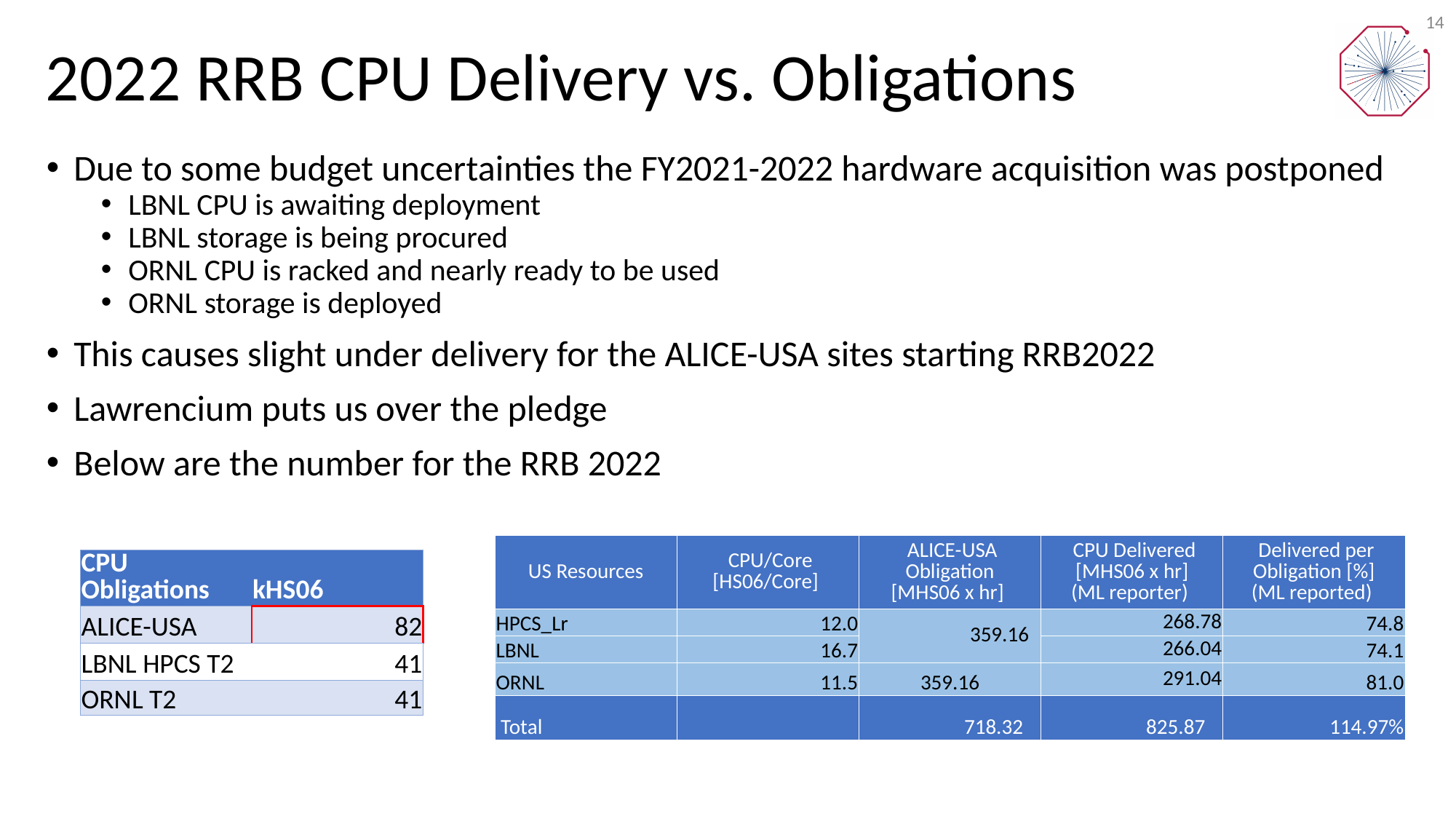

# 2022 RRB CPU Delivery vs. Obligations
14
Due to some budget uncertainties the FY2021-2022 hardware acquisition was postponed
LBNL CPU is awaiting deployment
LBNL storage is being procured
ORNL CPU is racked and nearly ready to be used
ORNL storage is deployed
This causes slight under delivery for the ALICE-USA sites starting RRB2022
Lawrencium puts us over the pledge
Below are the number for the RRB 2022
| US Resources | CPU/Core [HS06/Core] | ALICE-USA Obligation [MHS06 x hr] | CPU Delivered [MHS06 x hr] (ML reporter) | Delivered per Obligation [%] (ML reported) |
| --- | --- | --- | --- | --- |
| HPCS\_Lr | 12.0 | 359.16 | 268.78 | 74.8 |
| LBNL | 16.7 |  | 266.04 | 74.1 |
| ORNL | 11.5 | 359.16 | 291.04 | 81.0 |
| Total |  | 718.32 | 825.87 | 114.97% |
| CPU Obligations | kHS06 |
| --- | --- |
| ALICE-USA | 82 |
| LBNL HPCS T2 | 41 |
| ORNL T2 | 41 |